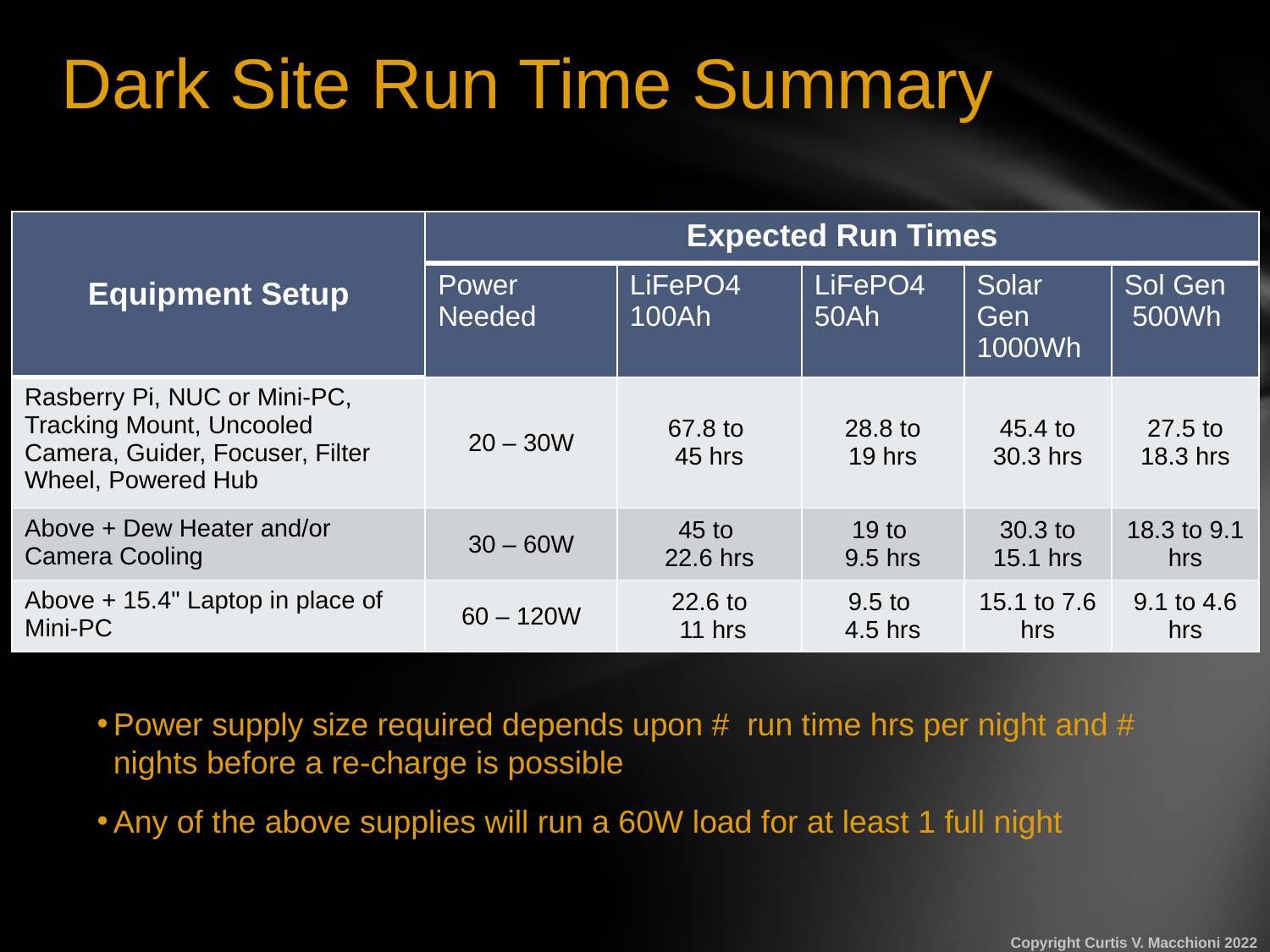

# Dark Site Run Time Summary
| Equipment Setup | Expected Run Times | Expected Run Times |  | Rated Wh |  |
| --- | --- | --- | --- | --- | --- |
| Equipment Setup | Power Needed | LiFePO4 100Ah | LiFePO4 50Ah | Solar Gen 1000Wh | Sol Gen 500Wh |
| Rasberry Pi, NUC or Mini-PC, Tracking Mount, Uncooled Camera, Guider, Focuser, Filter Wheel, Powered Hub | 20 – 30W | 67.8 to 45 hrs | 28.8 to 19 hrs | 45.4 to 30.3 hrs | 27.5 to 18.3 hrs |
| Above + Dew Heater and/or Camera Cooling | 30 – 60W | 45 to 22.6 hrs | 19 to 9.5 hrs | 30.3 to 15.1 hrs | 18.3 to 9.1 hrs |
| Above + 15.4" Laptop in place of Mini-PC | 60 – 120W | 22.6 to 11 hrs | 9.5 to 4.5 hrs | 15.1 to 7.6 hrs | 9.1 to 4.6 hrs |
Power supply size required depends upon #  run time hrs per night and # nights before a re-charge is possible
Any of the above supplies will run a 60W load for at least 1 full night